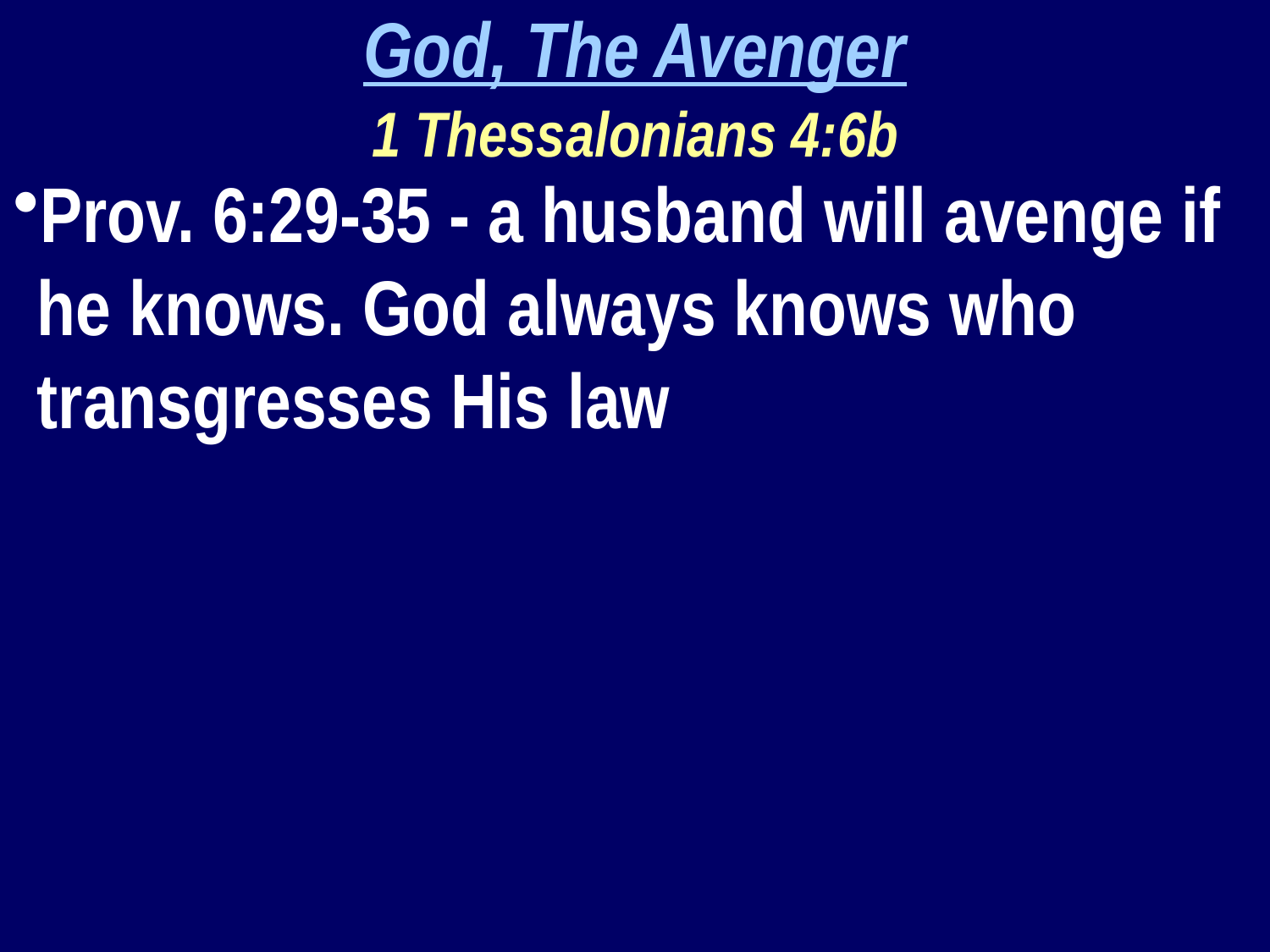

God, The Avenger
1 Thessalonians 4:6b
Prov. 6:29-35 - a husband will avenge if he knows. God always knows who transgresses His law